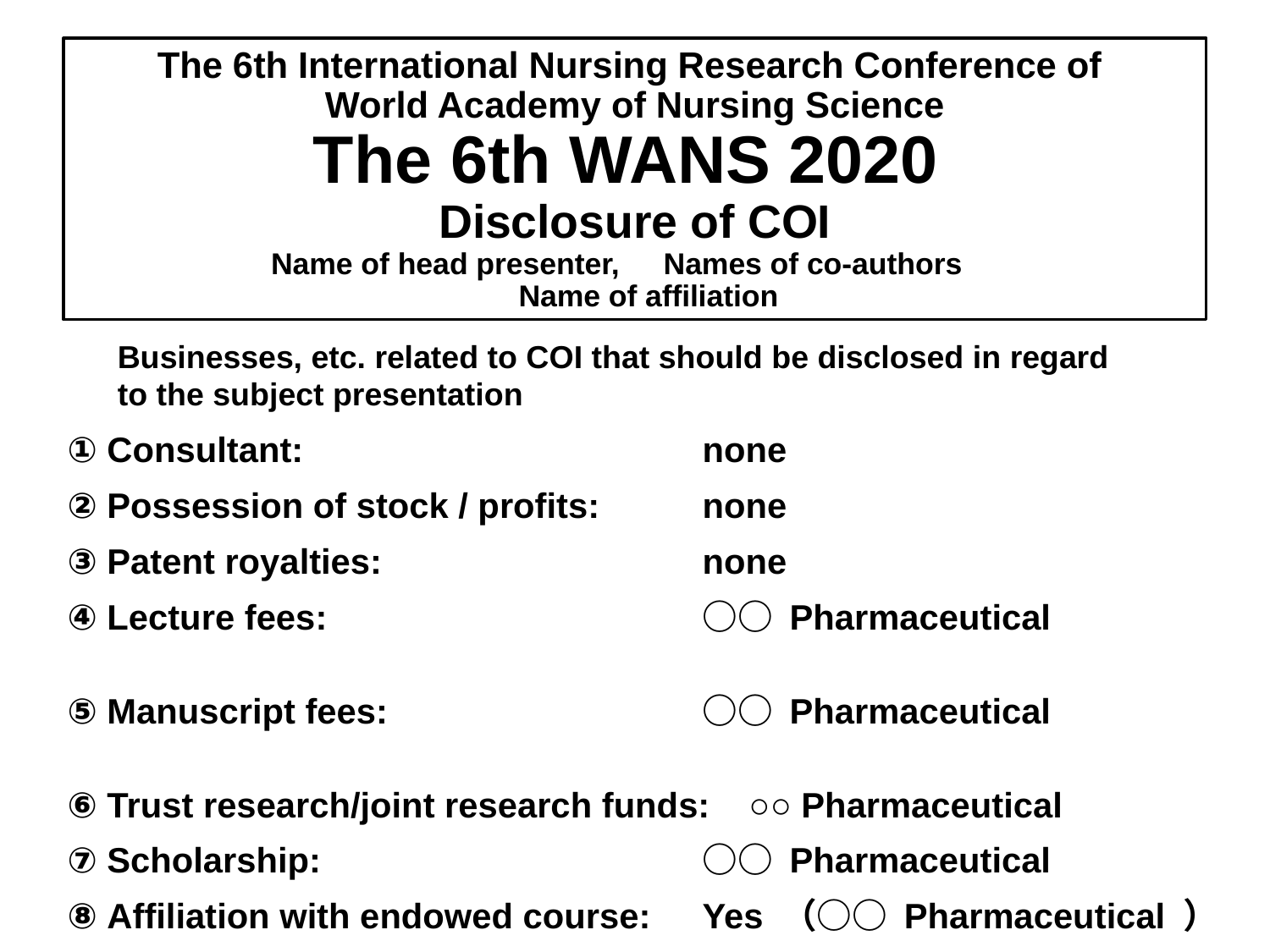

The 6th International Nursing Research Conference of
World Academy of Nursing Science
The 6th WANS 2020
Disclosure of COI
Name of head presenter,　Names of co-authors　
   Name of affiliation
Businesses, etc. related to COI that should be disclosed in regard
to the subject presentation
① Consultant:　　　　　　　　 	none
② Possession of stock / profits:	none
③ Patent royalties:			none
④ Lecture fees:　　　　　　　	○○ Pharmaceutical
⑤ Manuscript fees:　　　　　　	○○ Pharmaceutical
⑥ Trust research/joint research funds:    ○○ Pharmaceutical
⑦ Scholarship:　 　　　　　		○○ Pharmaceutical
⑧ Affiliation with endowed course:	Yes （○○ Pharmaceutical ）
⑨ Remuneration such as gifts:	none